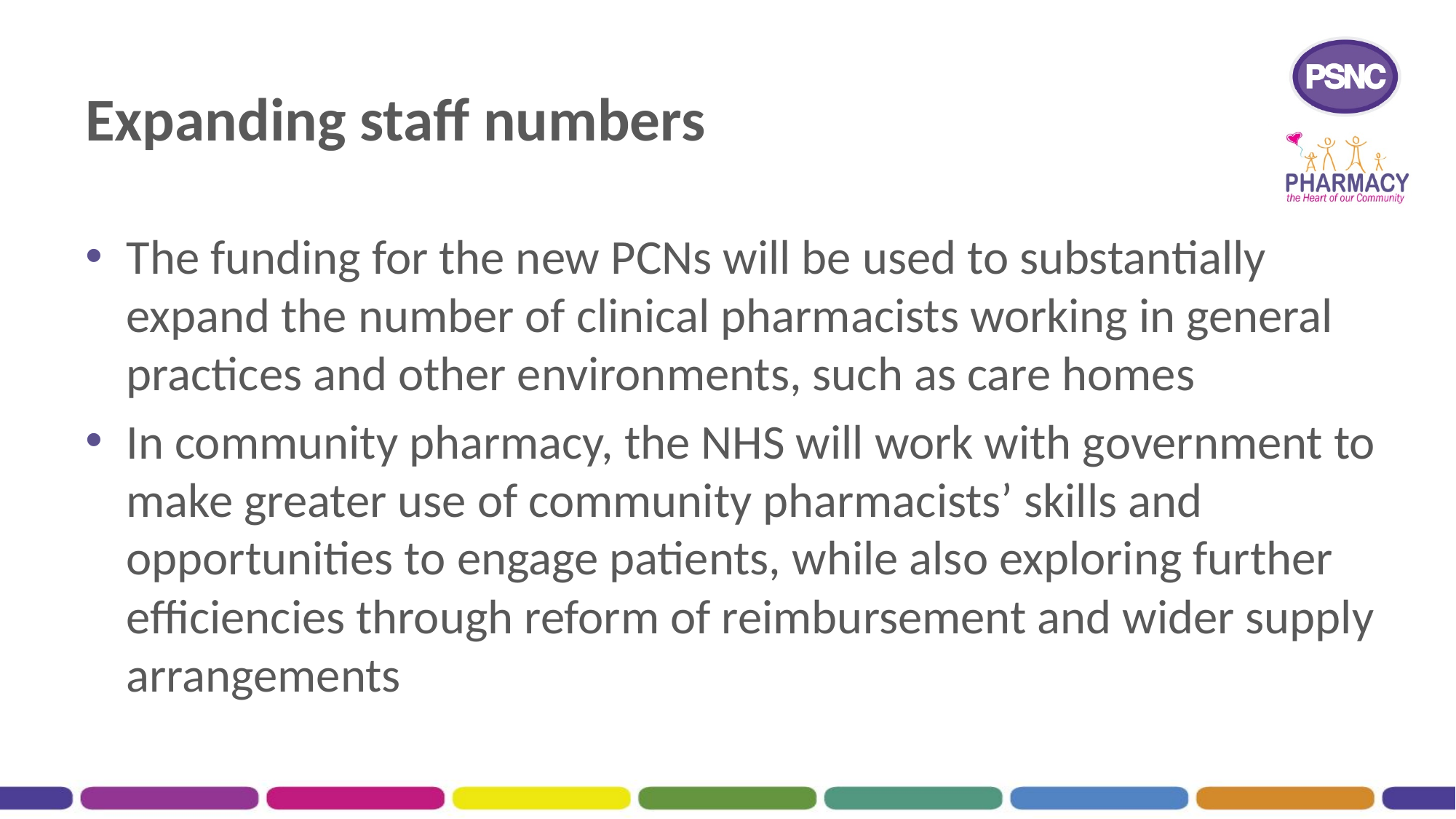

# Expanding staff numbers
The funding for the new PCNs will be used to substantially expand the number of clinical pharmacists working in general practices and other environments, such as care homes
In community pharmacy, the NHS will work with government to make greater use of community pharmacists’ skills and opportunities to engage patients, while also exploring further efficiencies through reform of reimbursement and wider supply arrangements